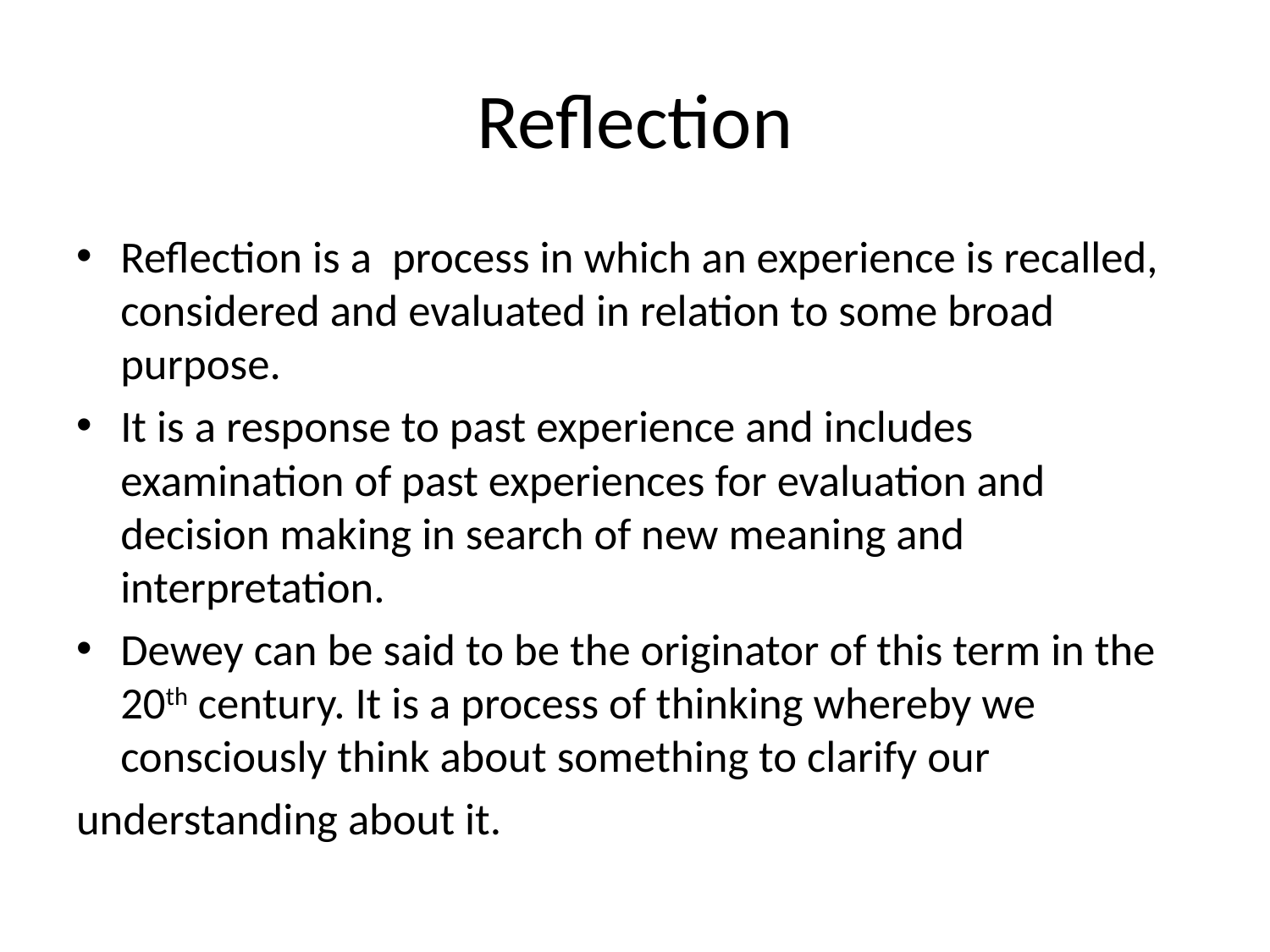

# Reflection
Reflection is a  process in which an experience is recalled, considered and evaluated in relation to some broad purpose.
It is a response to past experience and includes examination of past experiences for evaluation and decision making in search of new meaning and interpretation.
Dewey can be said to be the originator of this term in the 20th century. It is a process of thinking whereby we consciously think about something to clarify our
understanding about it.